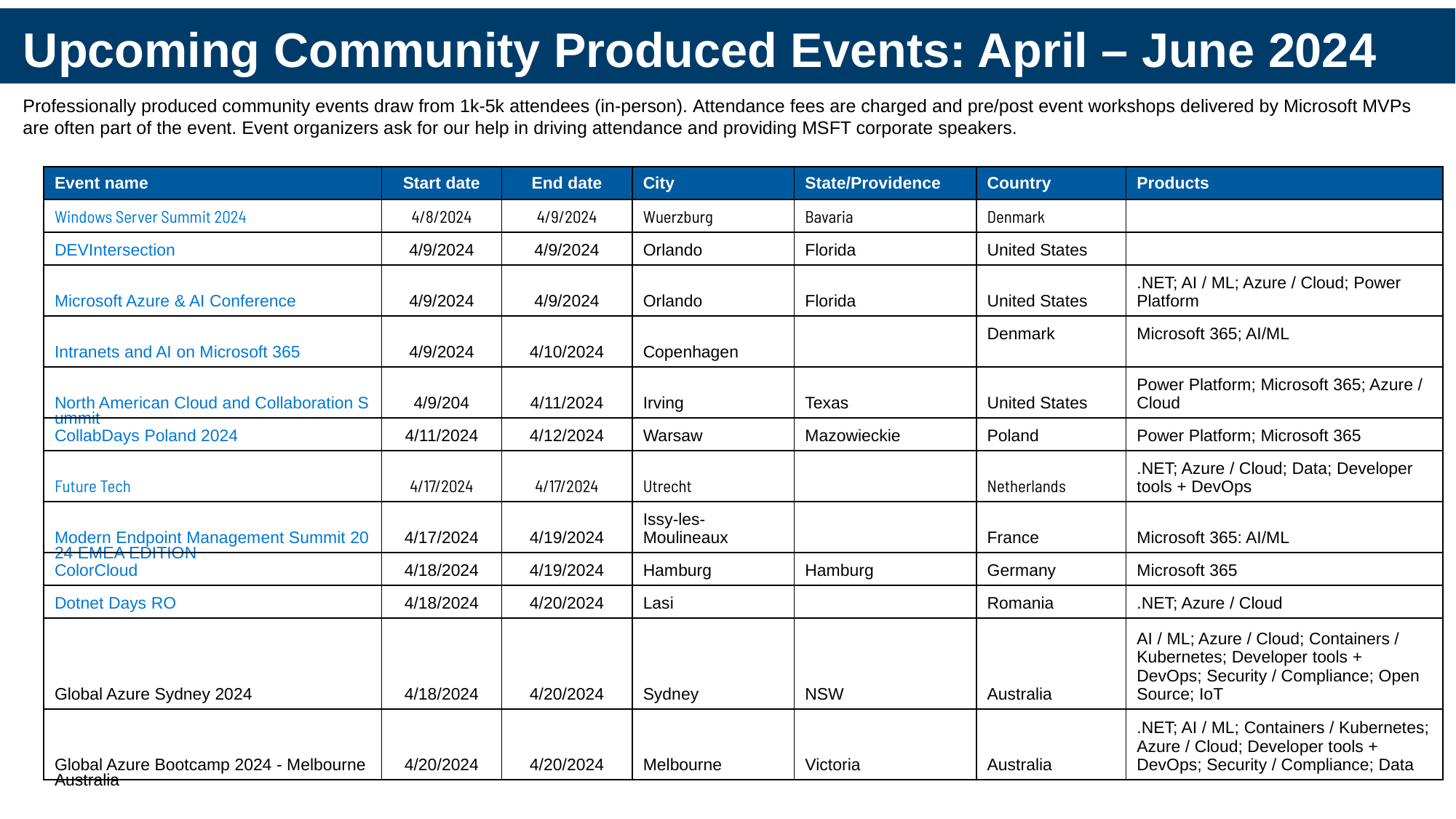

Upcoming Community Produced Events: April – June 2024
Professionally produced community events draw from 1k-5k attendees (in-person). Attendance fees are charged and pre/post event workshops delivered by Microsoft MVPs are often part of the event. Event organizers ask for our help in driving attendance and providing MSFT corporate speakers.
| Event name | Start date | End date | City | State/Providence | Country | Products |
| --- | --- | --- | --- | --- | --- | --- |
| Windows Server Summit 2024 | 4/8/2024 | 4/9/2024 | Wuerzburg | Bavaria | Denmark |  |
| DEVIntersection | 4/9/2024 | 4/9/2024 | Orlando | Florida | United States |  |
| Microsoft Azure & AI Conference | 4/9/2024 | 4/9/2024 | Orlando | Florida | United States | .NET; AI / ML; Azure / Cloud; Power Platform |
| Intranets and AI on Microsoft 365 | 4/9/2024 | 4/10/2024 | Copenhagen |  | Denmark | Microsoft 365; AI/ML |
| North American Cloud and Collaboration Summit | 4/9/204 | 4/11/2024 | Irving | Texas | United States | Power Platform; Microsoft 365; Azure / Cloud |
| CollabDays Poland 2024 | 4/11/2024 | 4/12/2024 | Warsaw | Mazowieckie | Poland | Power Platform; Microsoft 365 |
| Future Tech | 4/17/2024 | 4/17/2024 | Utrecht |  | Netherlands | .NET; Azure / Cloud; Data; Developer tools + DevOps |
| Modern Endpoint Management Summit 2024 EMEA EDITION | 4/17/2024 | 4/19/2024 | Issy-les-Moulineaux |  | France | Microsoft 365: AI/ML |
| ColorCloud | 4/18/2024 | 4/19/2024 | Hamburg | Hamburg | Germany | Microsoft 365 |
| Dotnet Days RO | 4/18/2024 | 4/20/2024 | Lasi |  | Romania | .NET; Azure / Cloud |
| Global Azure Sydney 2024 | 4/18/2024 | 4/20/2024 | Sydney | NSW | Australia | AI / ML; Azure / Cloud; Containers / Kubernetes; Developer tools + DevOps; Security / Compliance; Open Source; IoT |
| Global Azure Bootcamp 2024 - Melbourne Australia | 4/20/2024 | 4/20/2024 | Melbourne | Victoria | Australia | .NET; AI / ML; Containers / Kubernetes; Azure / Cloud; Developer tools + DevOps; Security / Compliance; Data |